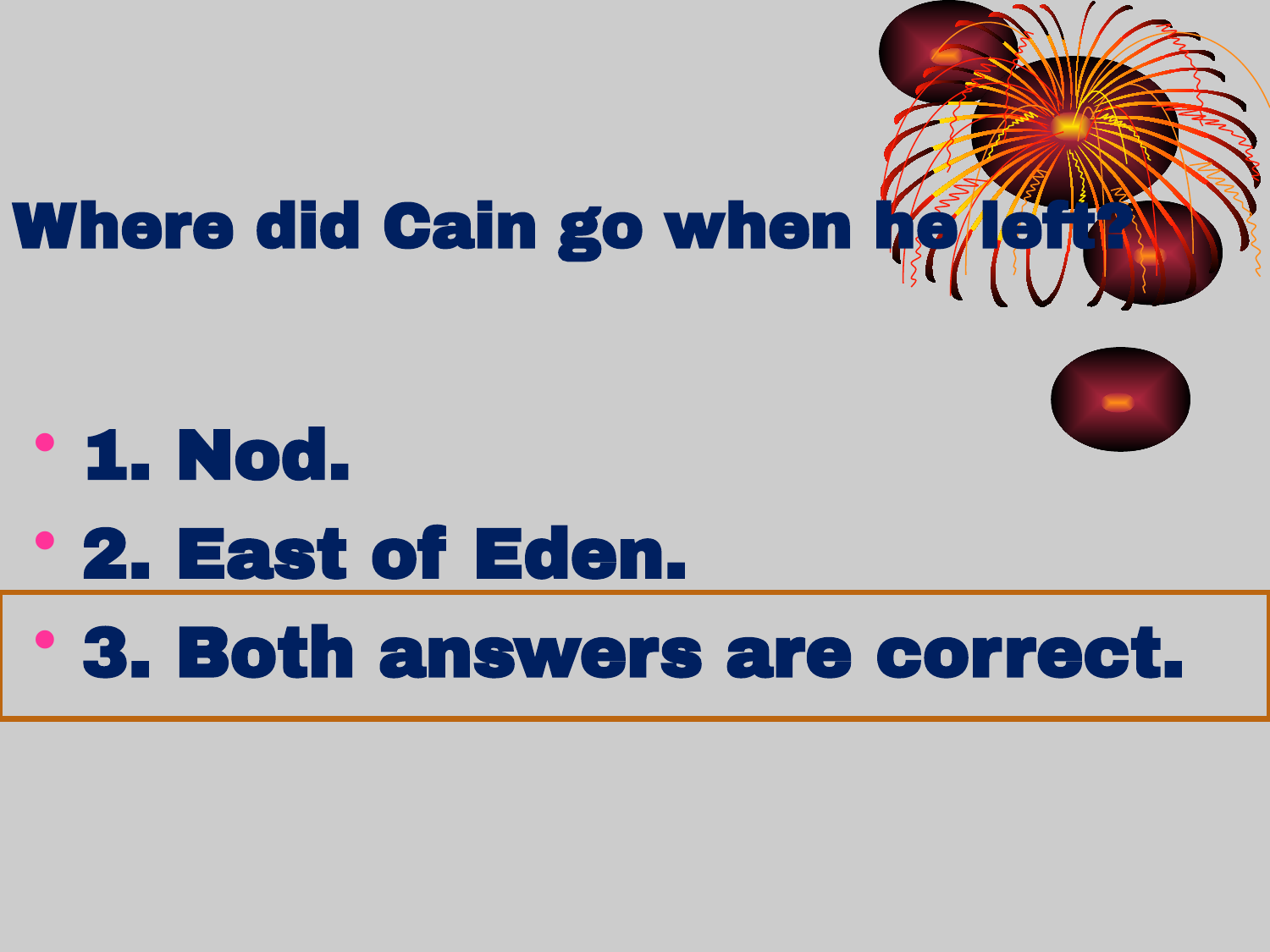

# Where did Cain go when he left?
1. Nod.
2. East of Eden.
3. Both answers are correct.